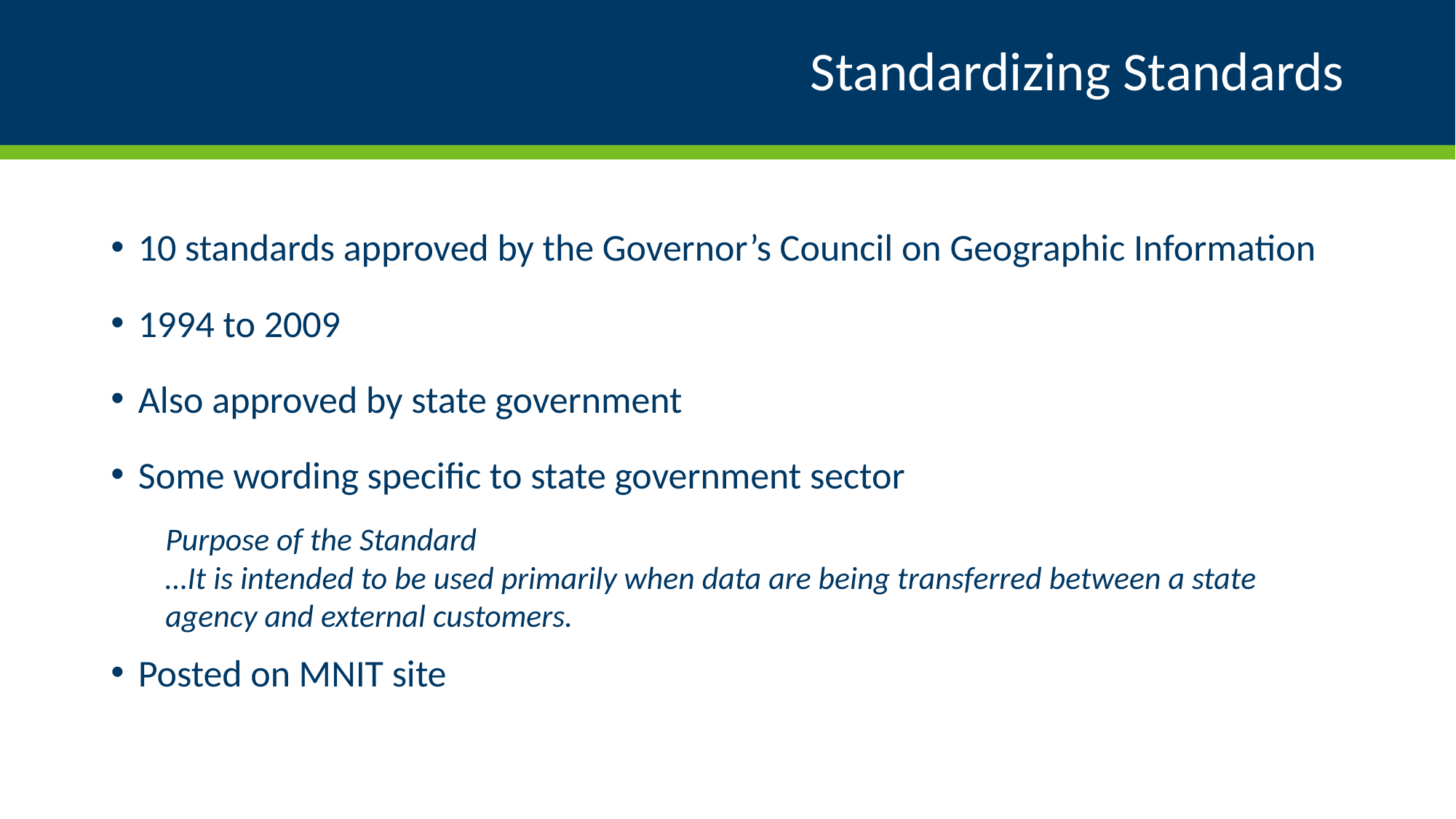

# Standardizing Standards
10 standards approved by the Governor’s Council on Geographic Information
1994 to 2009
Also approved by state government
Some wording specific to state government sector
Purpose of the Standard
…It is intended to be used primarily when data are being transferred between a state agency and external customers.
Posted on MNIT site